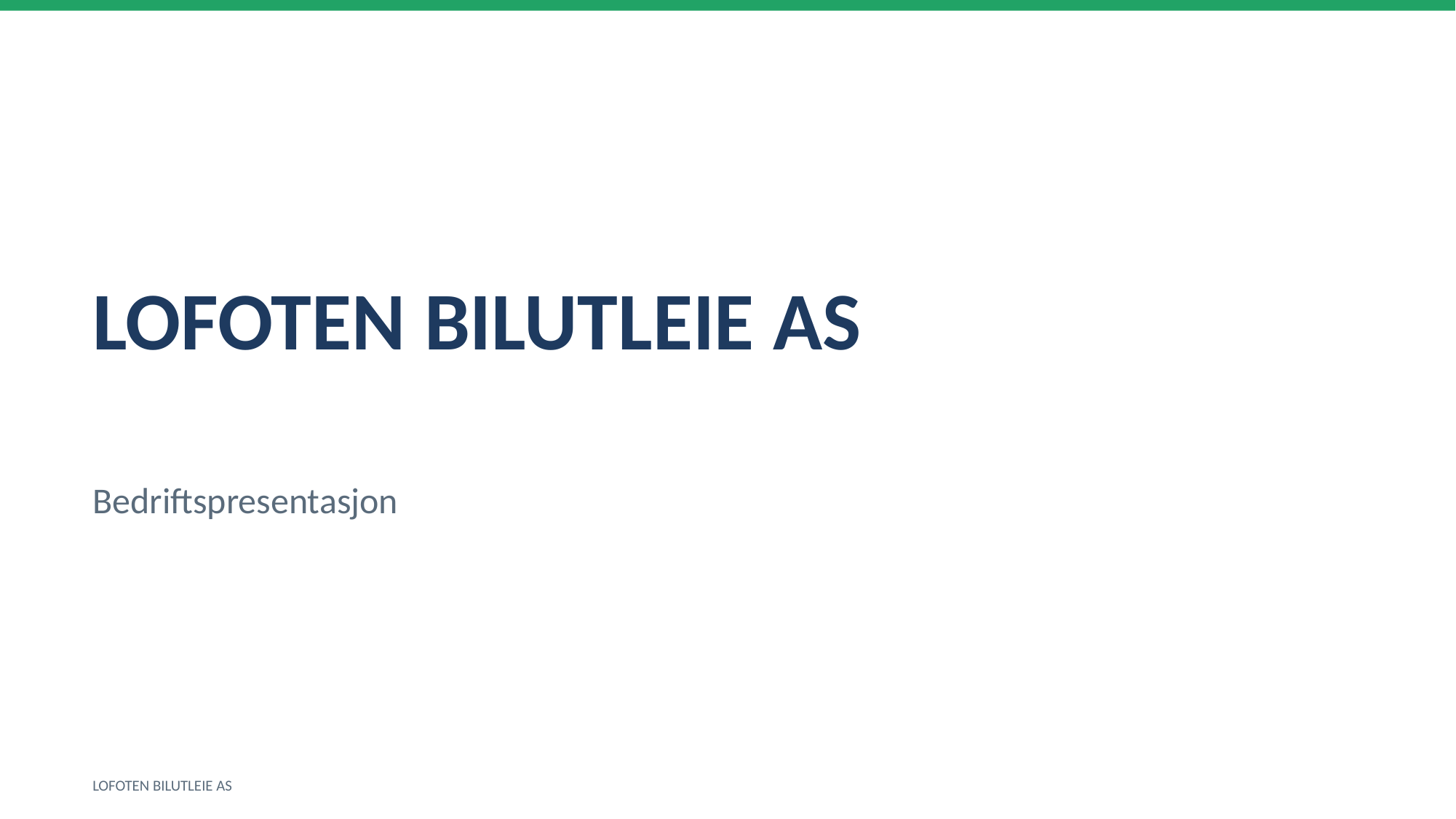

LOFOTEN BILUTLEIE AS
Bedriftspresentasjon
LOFOTEN BILUTLEIE AS